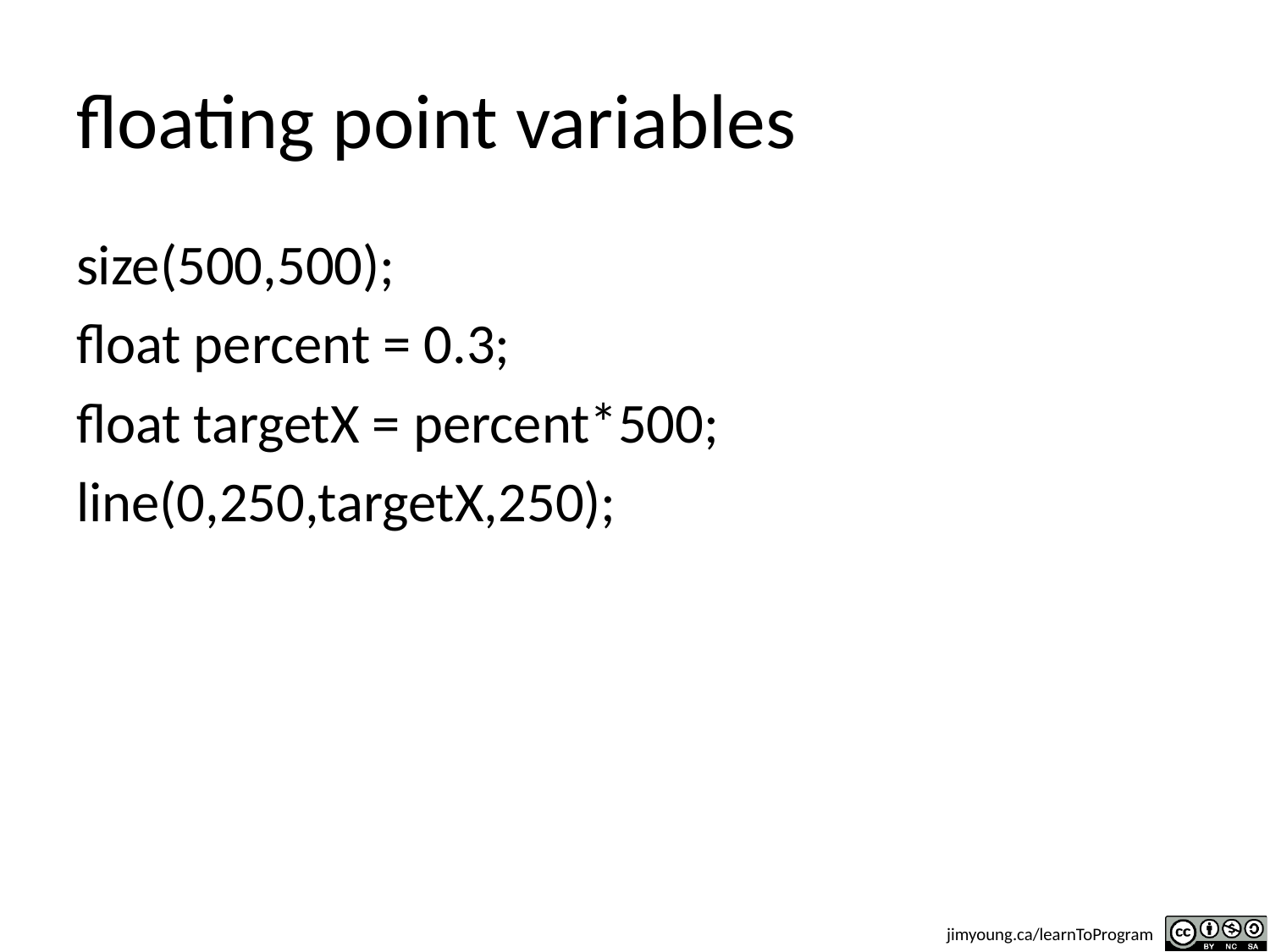

# floating point variables
size(500,500);
float percent = 0.3;
float targetX = percent*500;
line(0,250,targetX,250);